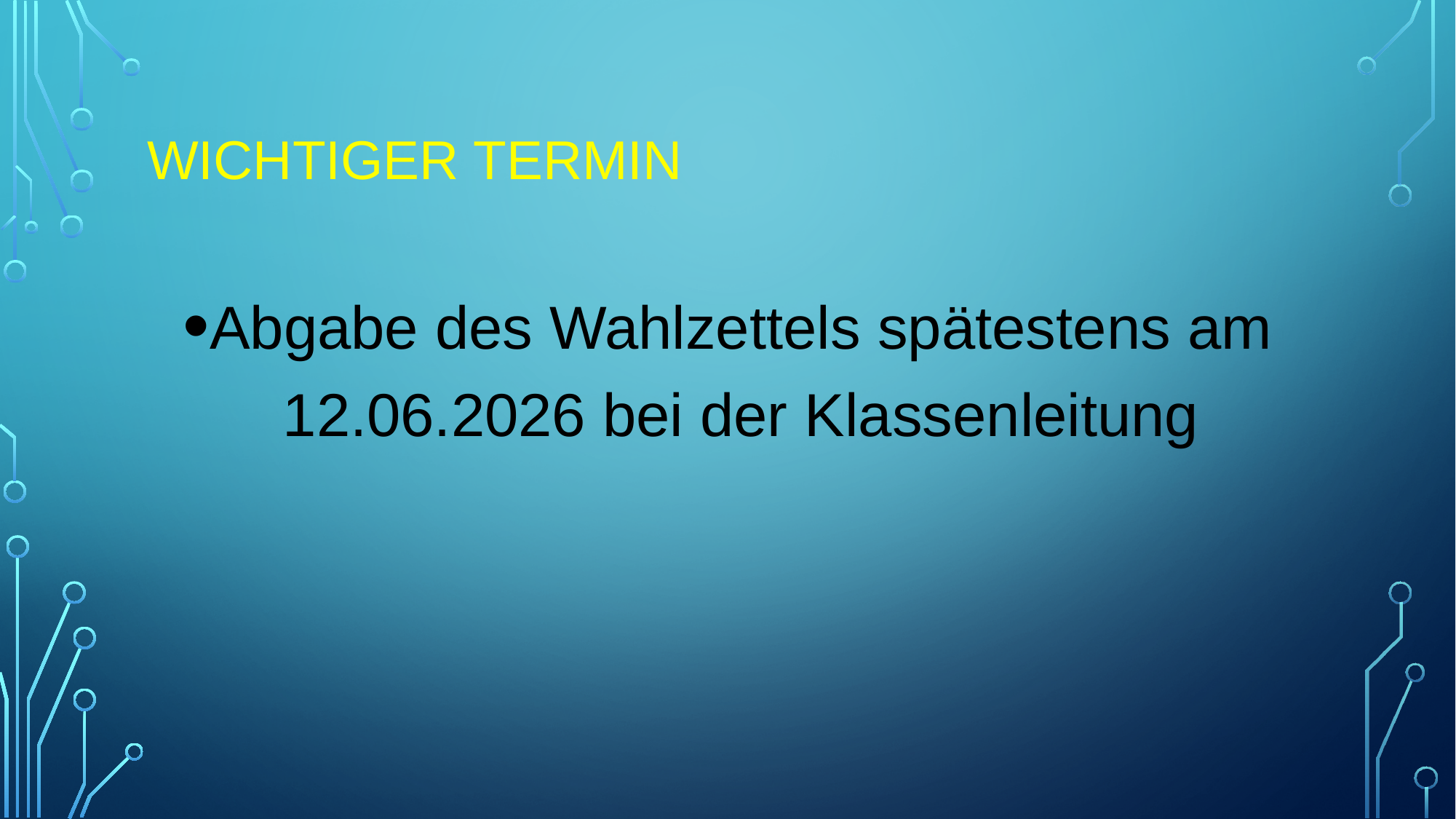

# Wichtiger Termin
Abgabe des Wahlzettels spätestens am 12.06.2026 bei der Klassenleitung